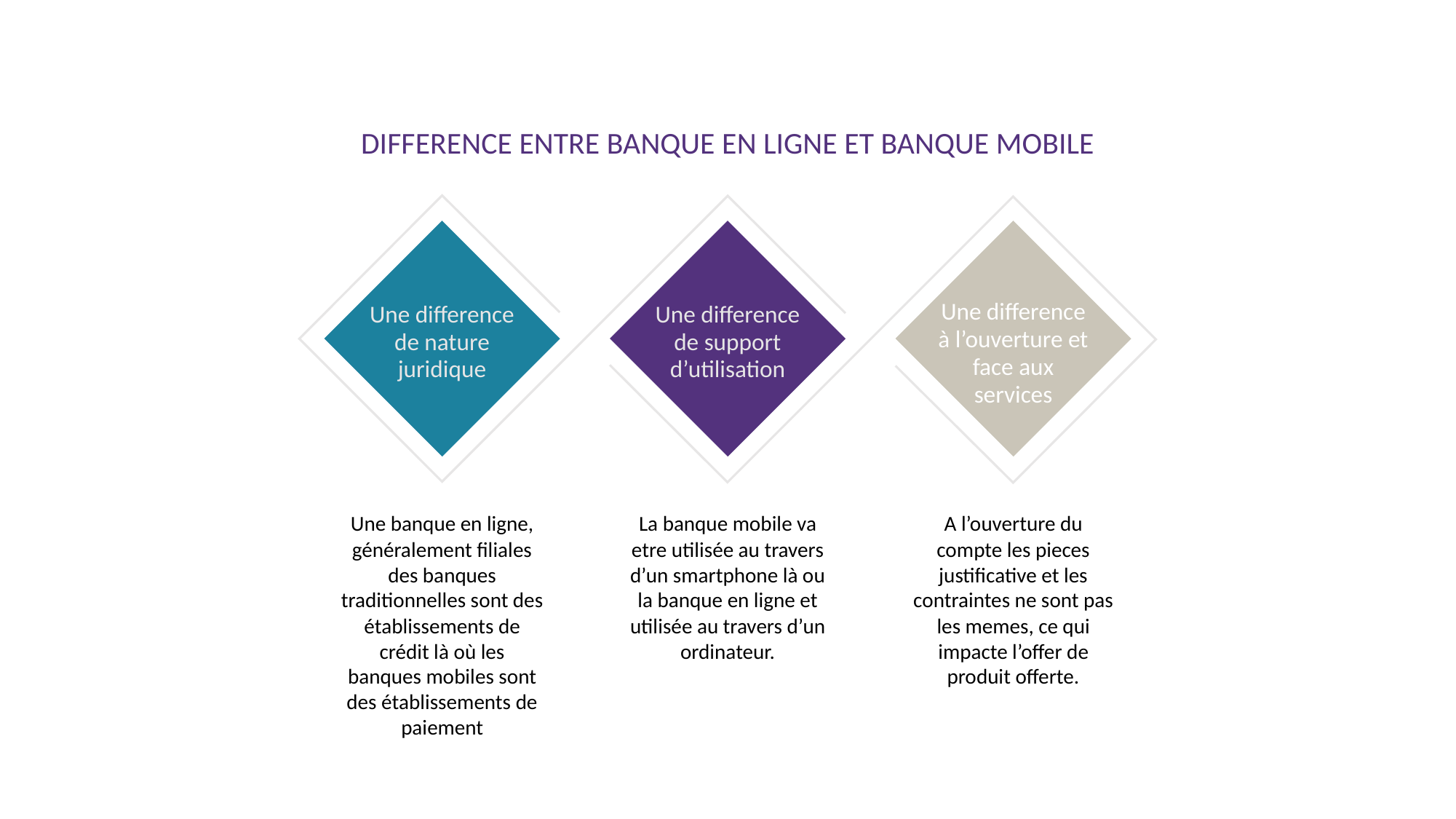

DIFFERENCE ENTRE BANQUE EN LIGNE ET BANQUE MOBILE

Une difference à l’ouverture et face aux services
Une difference de nature juridique
Une difference de support d’utilisation
Une banque en ligne, généralement filiales des banques traditionnelles sont des établissements de crédit là où les banques mobiles sont des établissements de paiement
La banque mobile va etre utilisée au travers d’un smartphone là ou la banque en ligne et utilisée au travers d’un ordinateur.
A l’ouverture du compte les pieces justificative et les contraintes ne sont pas les memes, ce qui impacte l’offer de produit offerte.